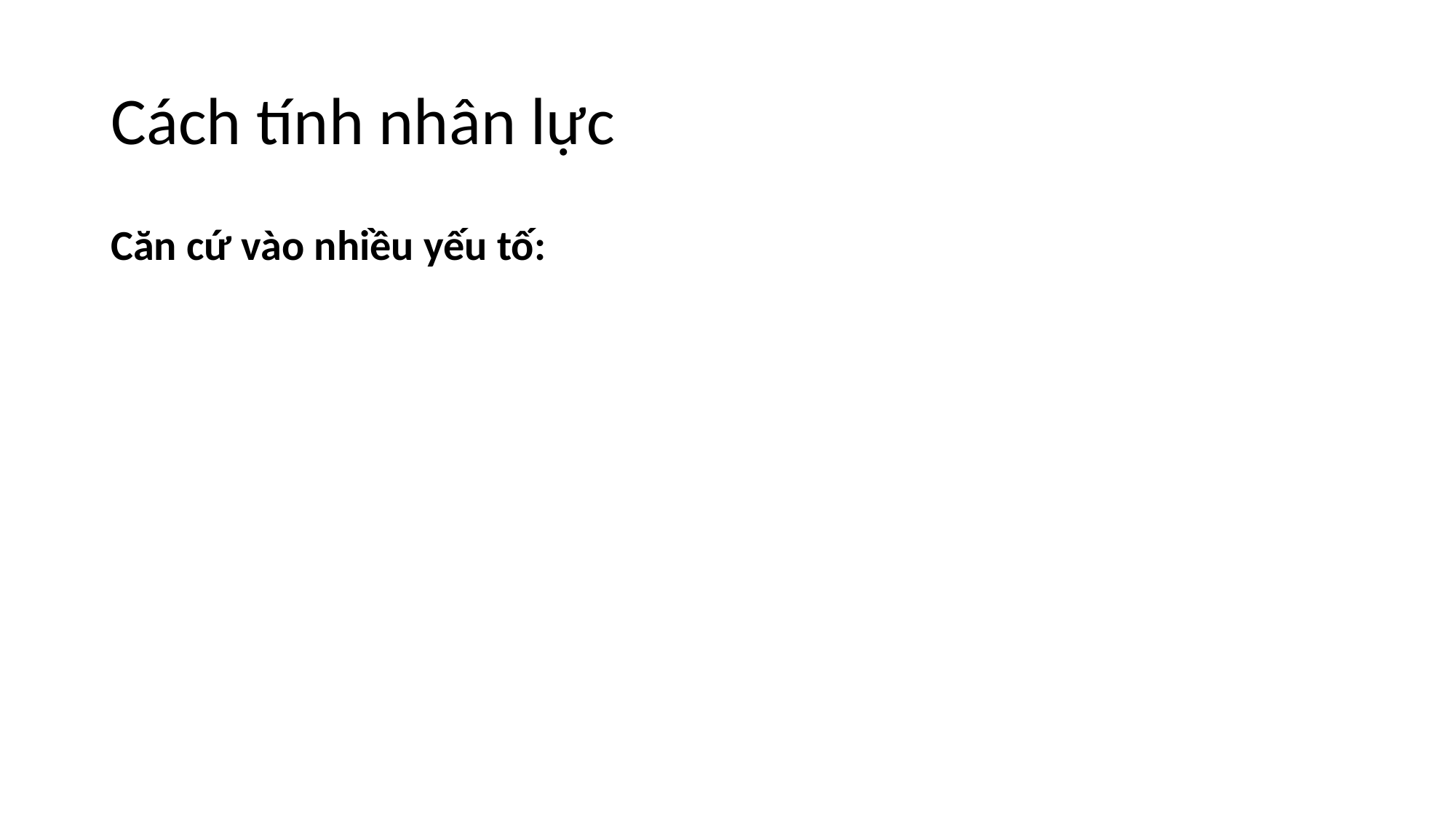

# Cách tính nhân lực
Căn cứ vào nhiều yếu tố: